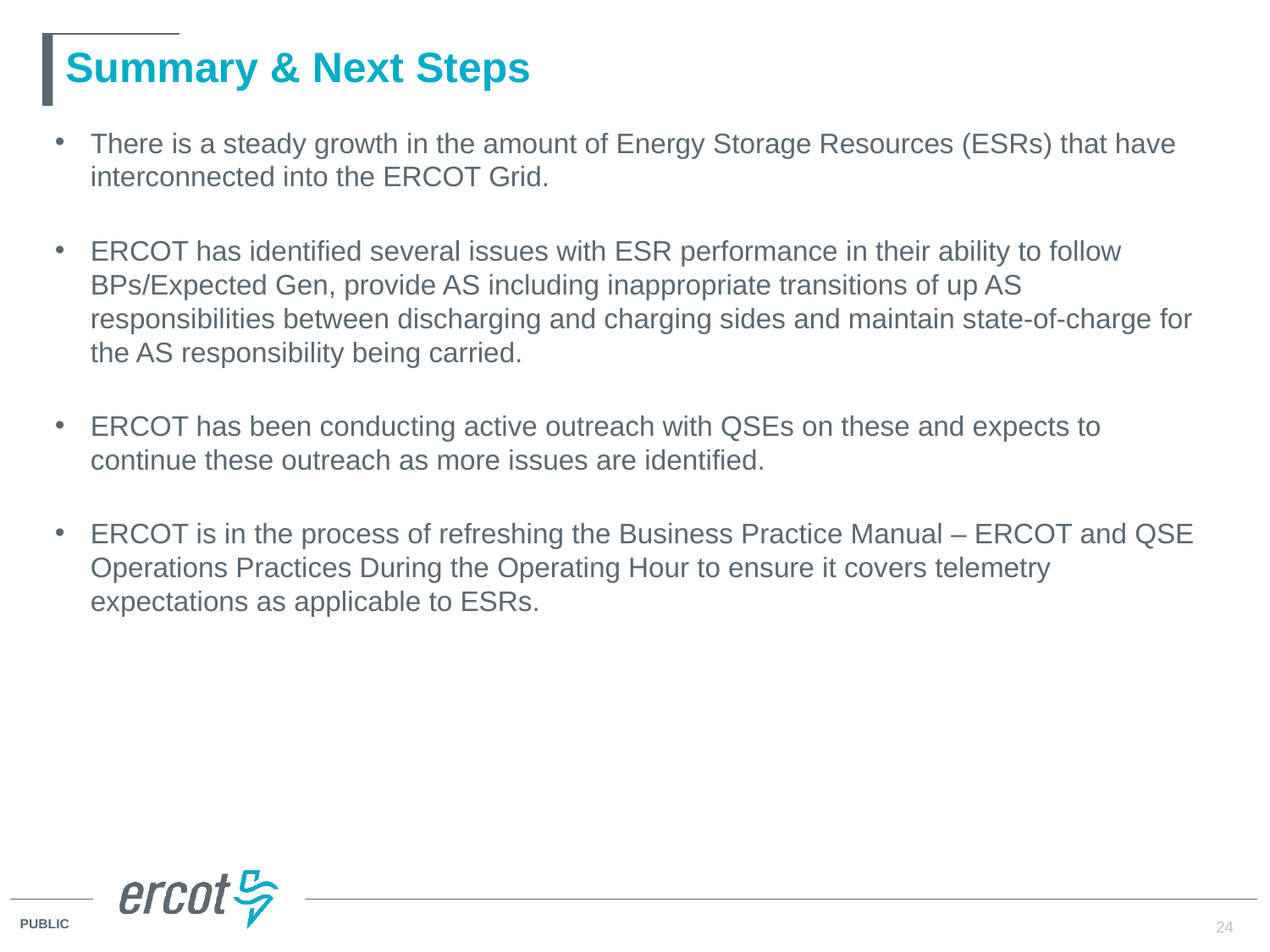

# Summary & Next Steps
There is a steady growth in the amount of Energy Storage Resources (ESRs) that have interconnected into the ERCOT Grid.

ERCOT has identified several issues with ESR performance in their ability to follow BPs/Expected Gen, provide AS including inappropriate transitions of up AS responsibilities between discharging and charging sides and maintain state-of-charge for the AS responsibility being carried.

ERCOT has been conducting active outreach with QSEs on these and expects to continue these outreach as more issues are identified.

ERCOT is in the process of refreshing the Business Practice Manual – ERCOT and QSE Operations Practices During the Operating Hour to ensure it covers telemetry expectations as applicable to ESRs.

24